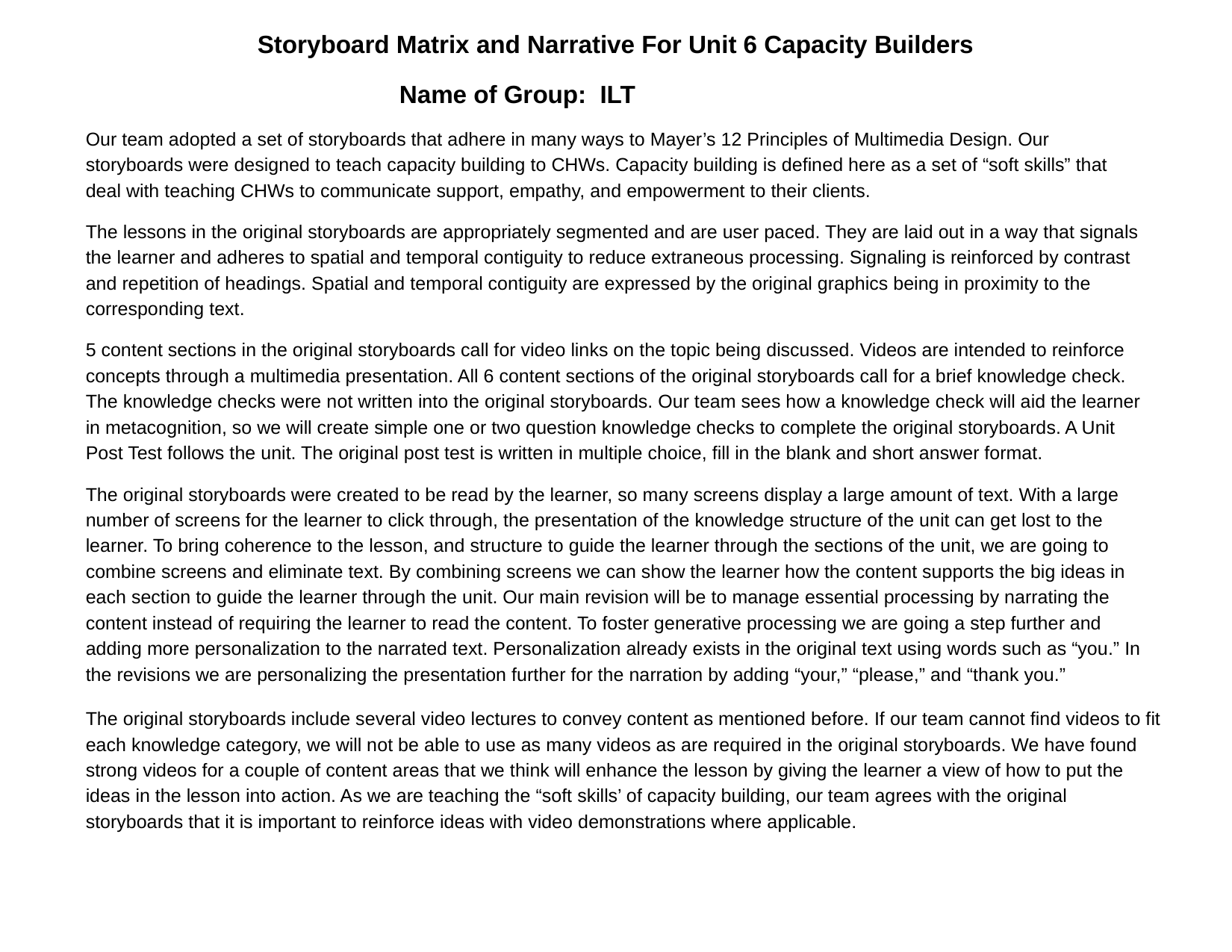

Storyboard Matrix and Narrative For Unit 6 Capacity Builders
                                                            Name of Group:  ILT
Our team adopted a set of storyboards that adhere in many ways to Mayer’s 12 Principles of Multimedia Design. Our storyboards were designed to teach capacity building to CHWs. Capacity building is defined here as a set of “soft skills” that deal with teaching CHWs to communicate support, empathy, and empowerment to their clients.
The lessons in the original storyboards are appropriately segmented and are user paced. They are laid out in a way that signals the learner and adheres to spatial and temporal contiguity to reduce extraneous processing. Signaling is reinforced by contrast and repetition of headings. Spatial and temporal contiguity are expressed by the original graphics being in proximity to the corresponding text.
5 content sections in the original storyboards call for video links on the topic being discussed. Videos are intended to reinforce concepts through a multimedia presentation. All 6 content sections of the original storyboards call for a brief knowledge check. The knowledge checks were not written into the original storyboards. Our team sees how a knowledge check will aid the learner in metacognition, so we will create simple one or two question knowledge checks to complete the original storyboards. A Unit Post Test follows the unit. The original post test is written in multiple choice, fill in the blank and short answer format.
The original storyboards were created to be read by the learner, so many screens display a large amount of text. With a large number of screens for the learner to click through, the presentation of the knowledge structure of the unit can get lost to the learner. To bring coherence to the lesson, and structure to guide the learner through the sections of the unit, we are going to combine screens and eliminate text. By combining screens we can show the learner how the content supports the big ideas in each section to guide the learner through the unit. Our main revision will be to manage essential processing by narrating the content instead of requiring the learner to read the content. To foster generative processing we are going a step further and adding more personalization to the narrated text. Personalization already exists in the original text using words such as “you.” In the revisions we are personalizing the presentation further for the narration by adding “your,” “please,” and “thank you.”
The original storyboards include several video lectures to convey content as mentioned before. If our team cannot find videos to fit each knowledge category, we will not be able to use as many videos as are required in the original storyboards. We have found strong videos for a couple of content areas that we think will enhance the lesson by giving the learner a view of how to put the ideas in the lesson into action. As we are teaching the “soft skills’ of capacity building, our team agrees with the original storyboards that it is important to reinforce ideas with video demonstrations where applicable.